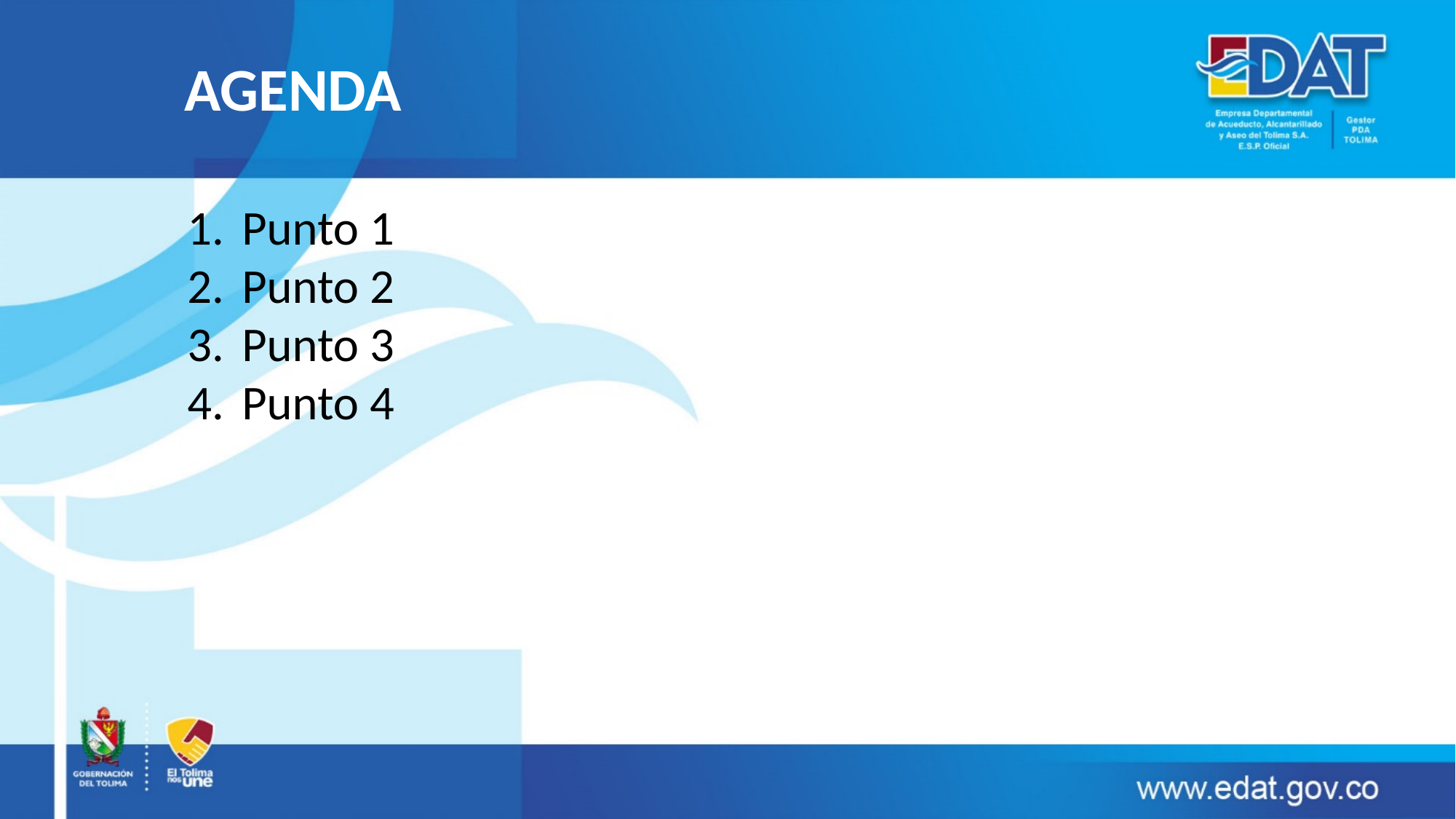

AGENDA
Punto 1
Punto 2
Punto 3
Punto 4